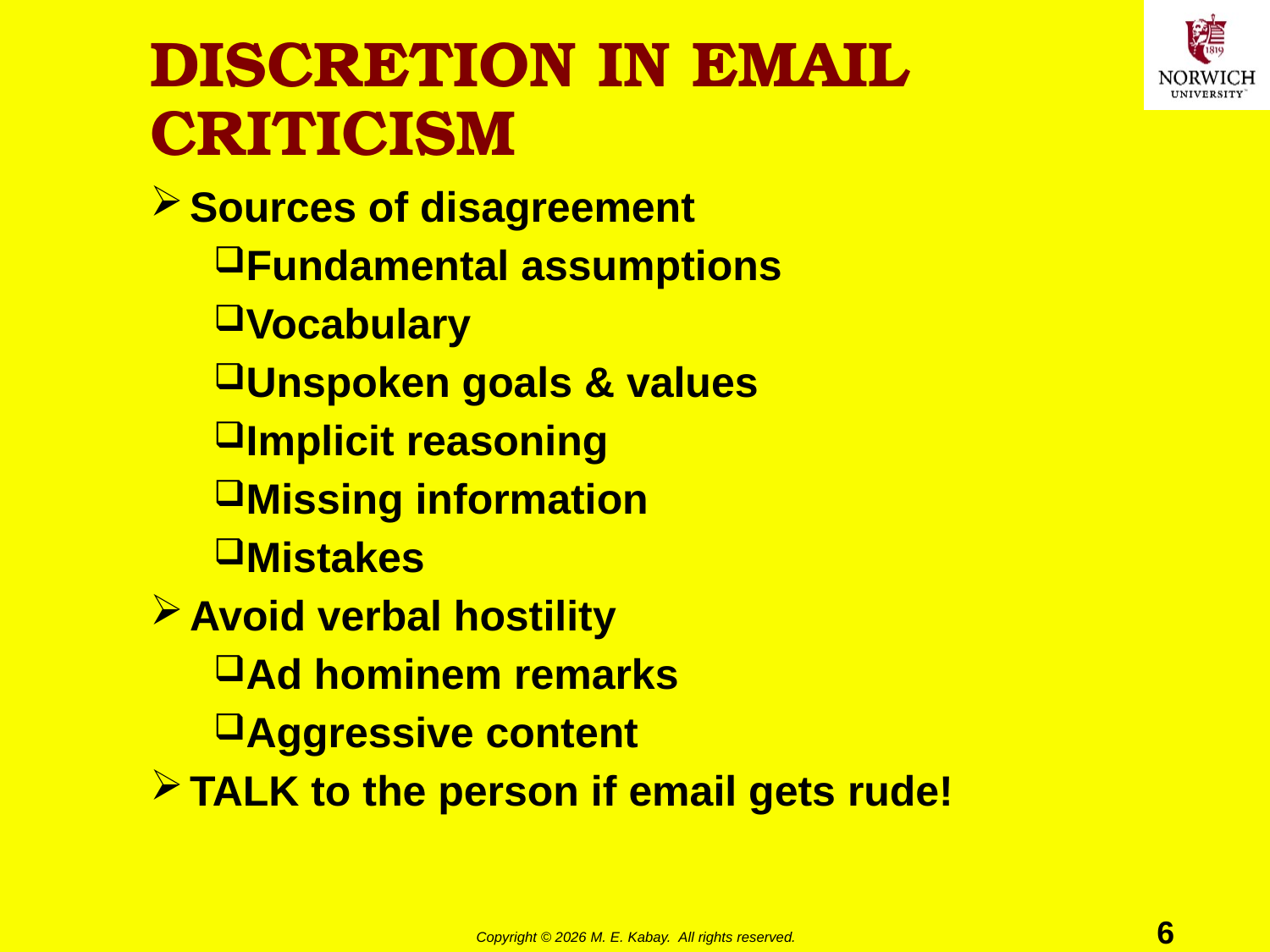

# DISCRETION IN EMAIL CRITICISM
Sources of disagreement
Fundamental assumptions
Vocabulary
Unspoken goals & values
Implicit reasoning
Missing information
Mistakes
Avoid verbal hostility
Ad hominem remarks
Aggressive content
TALK to the person if email gets rude!